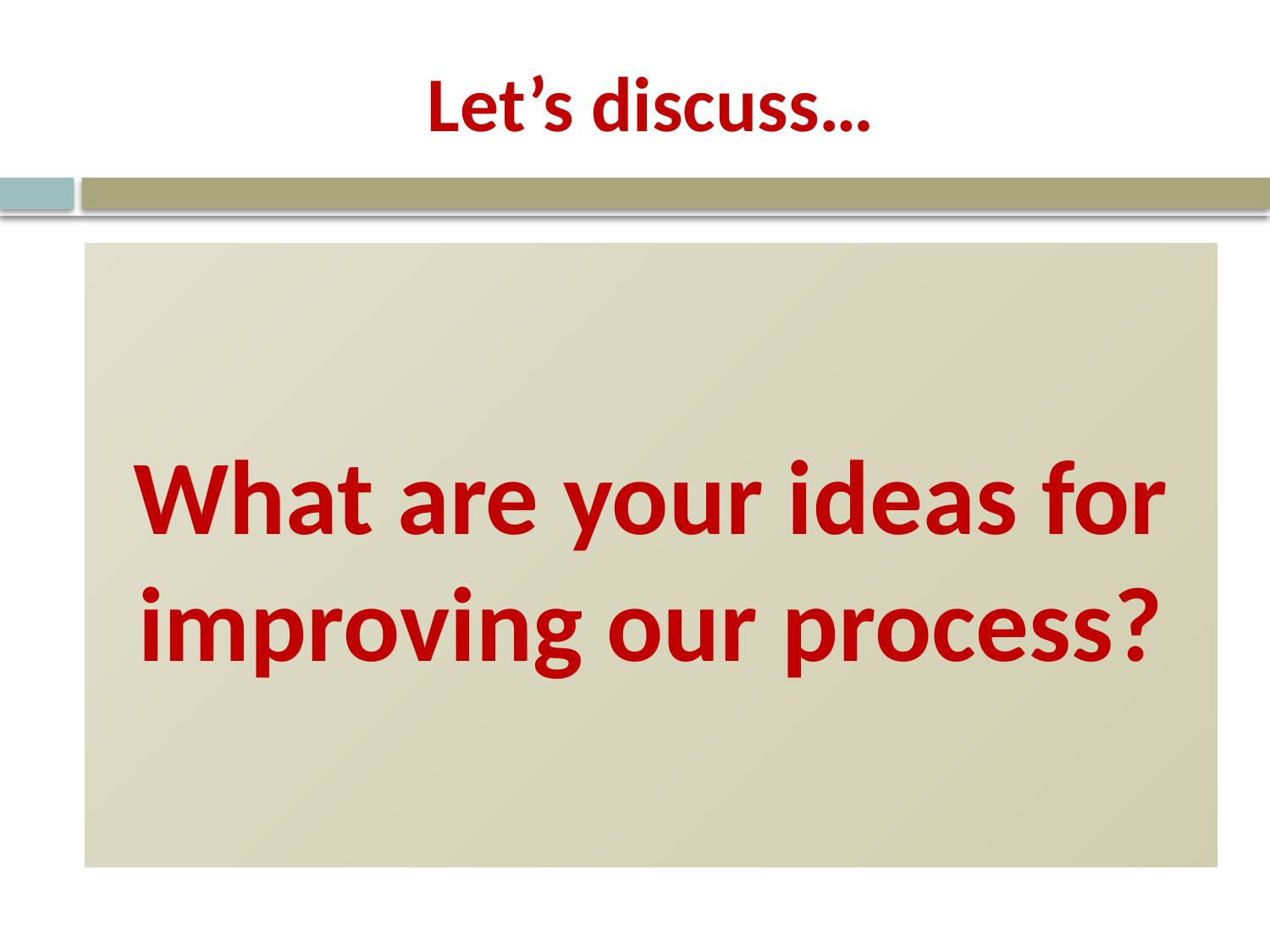

# Let’s discuss…
What are your ideas for improving our process?